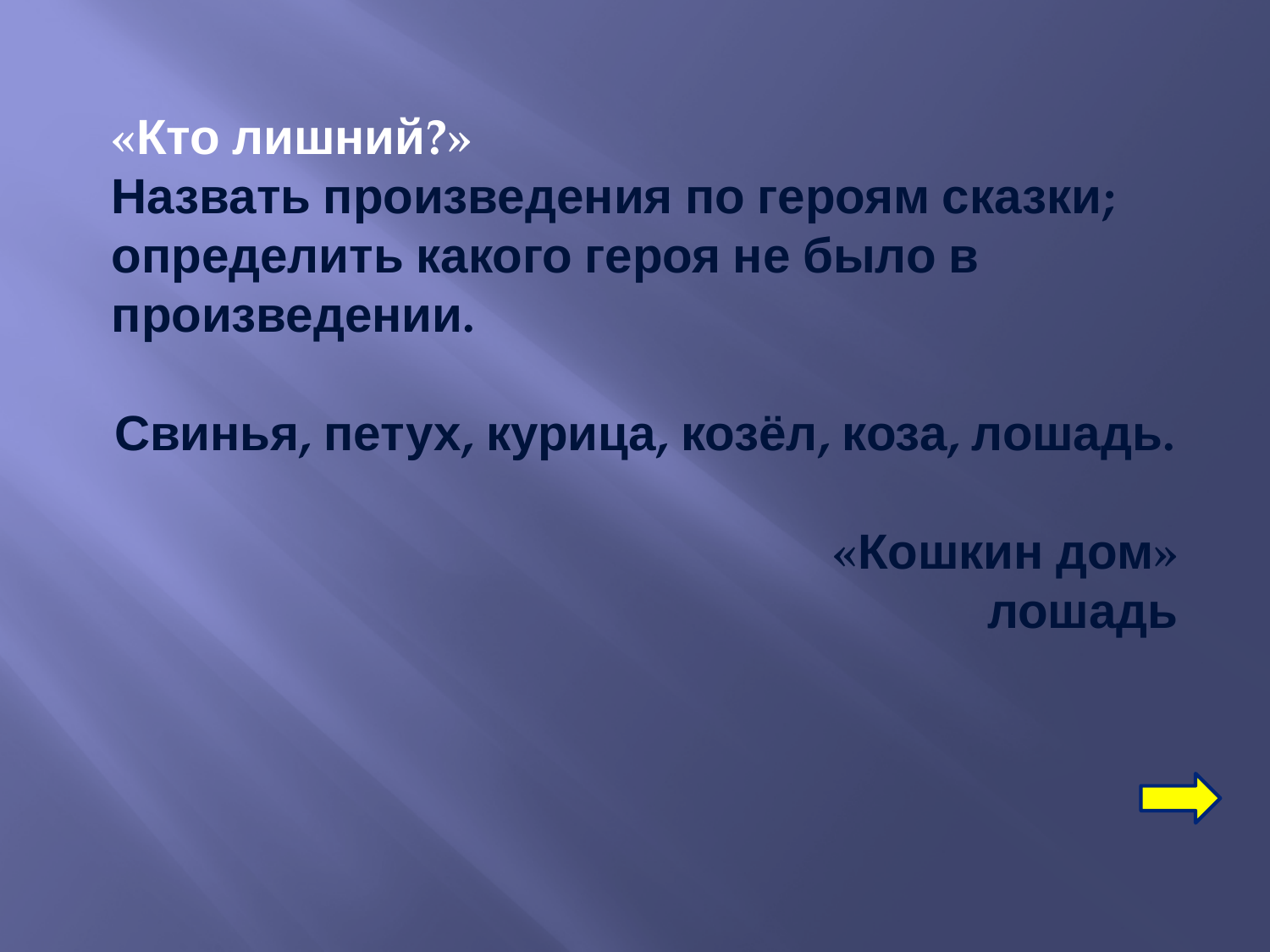

«Кто лишний?»
Назвать произведения по героям сказки; определить какого героя не было в произведении.

Свинья, петух, курица, козёл, коза, лошадь.

«Кошкин дом»
лошадь